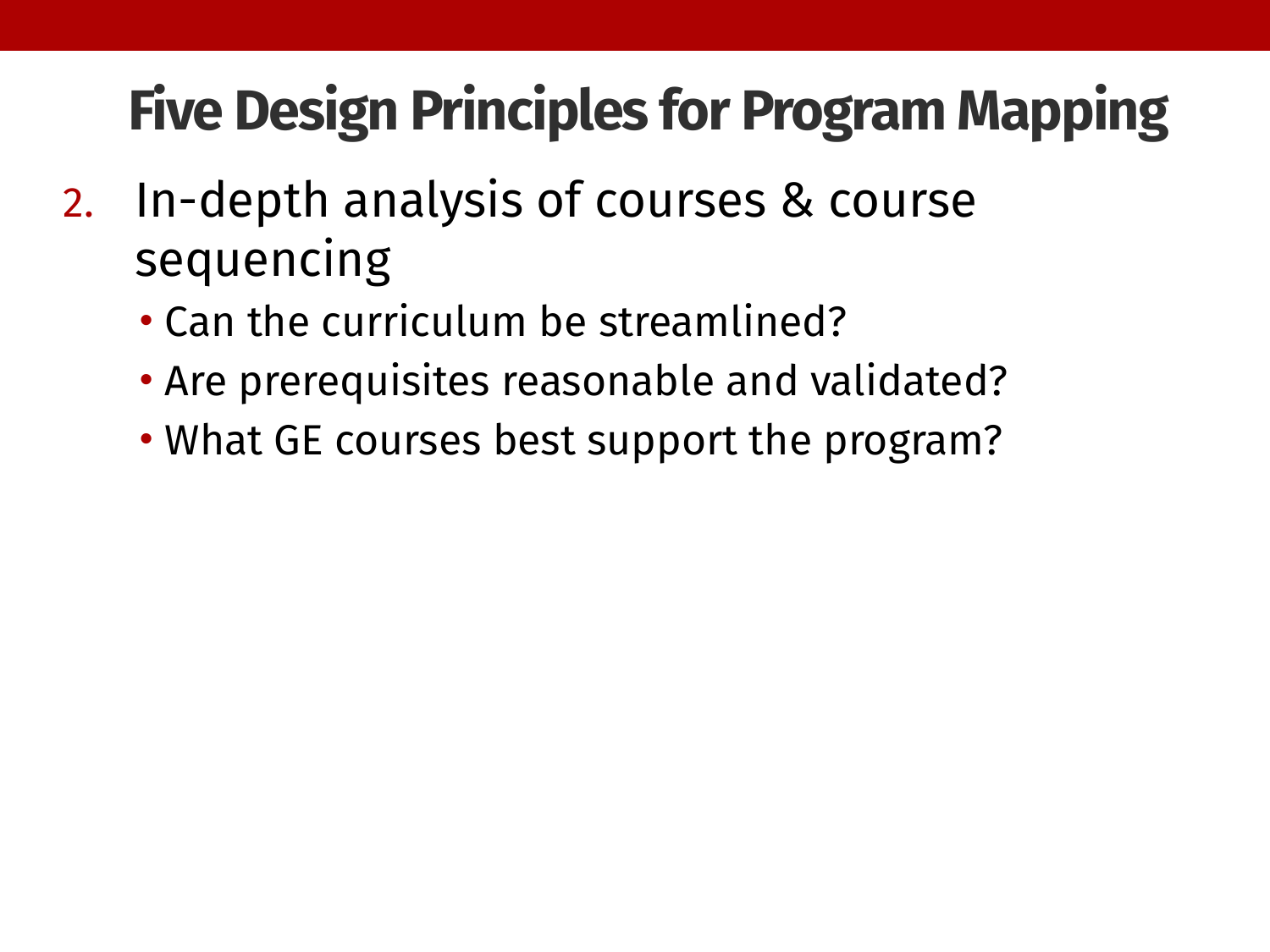

# Five Design Principles for Program Mapping
In-depth analysis of courses & course sequencing
Can the curriculum be streamlined?
Are prerequisites reasonable and validated?
What GE courses best support the program?